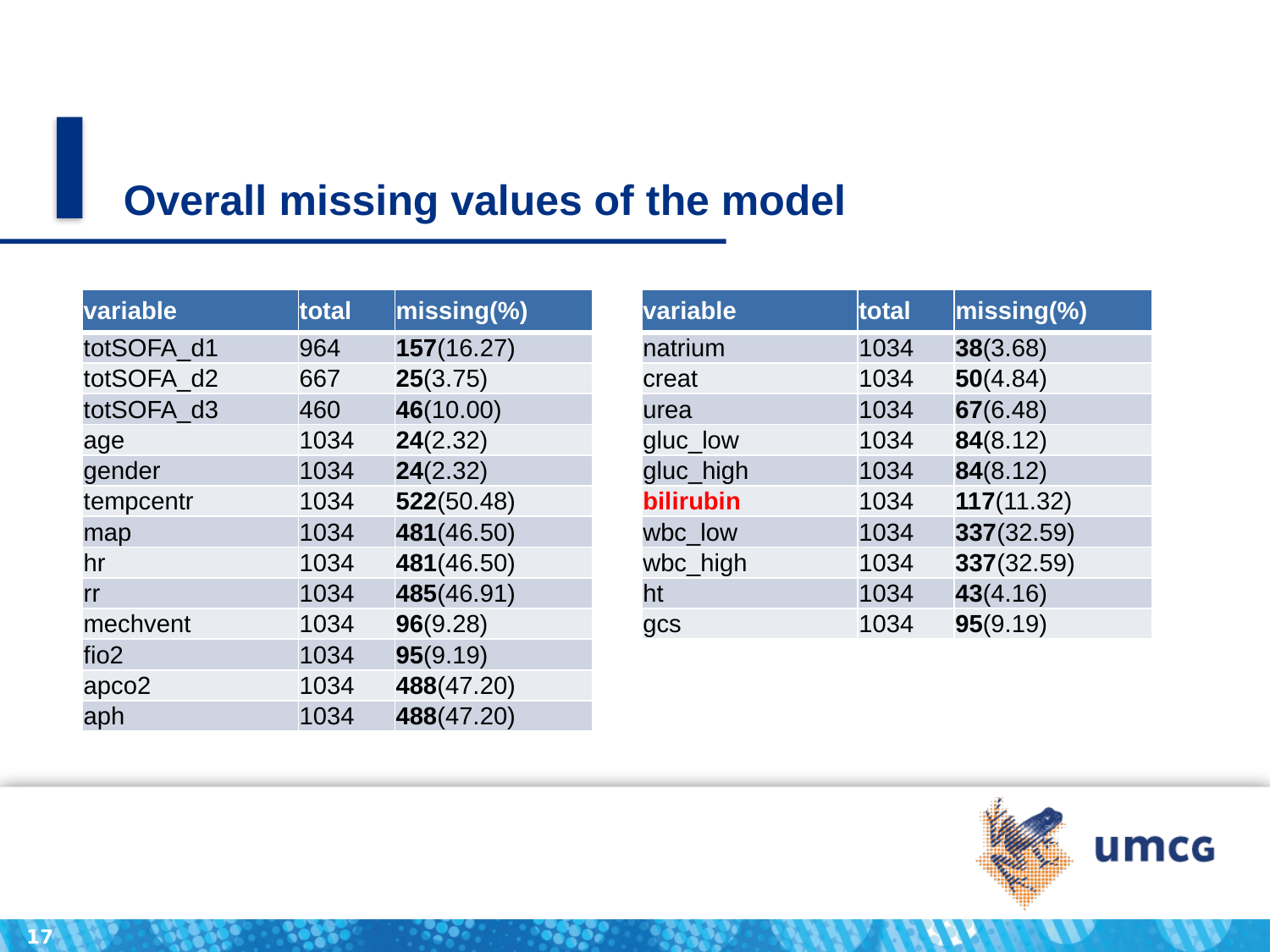

Overall missing values of the model

| variable | total | missing(%) |
| --- | --- | --- |
| totSOFA\_d1 | 964 | 157(16.27) |
| totSOFA\_d2 | 667 | 25(3.75) |
| totSOFA\_d3 | 460 | 46(10.00) |
| age | 1034 | 24(2.32) |
| gender | 1034 | 24(2.32) |
| tempcentr | 1034 | 522(50.48) |
| map | 1034 | 481(46.50) |
| hr | 1034 | 481(46.50) |
| rr | 1034 | 485(46.91) |
| mechvent | 1034 | 96(9.28) |
| fio2 | 1034 | 95(9.19) |
| apco2 | 1034 | 488(47.20) |
| aph | 1034 | 488(47.20) |
| variable | total | missing(%) |
| --- | --- | --- |
| natrium | 1034 | 38(3.68) |
| creat | 1034 | 50(4.84) |
| urea | 1034 | 67(6.48) |
| gluc\_low | 1034 | 84(8.12) |
| gluc\_high | 1034 | 84(8.12) |
| bilirubin | 1034 | 117(11.32) |
| wbc\_low | 1034 | 337(32.59) |
| wbc\_high | 1034 | 337(32.59) |
| ht | 1034 | 43(4.16) |
| gcs | 1034 | 95(9.19) |
17